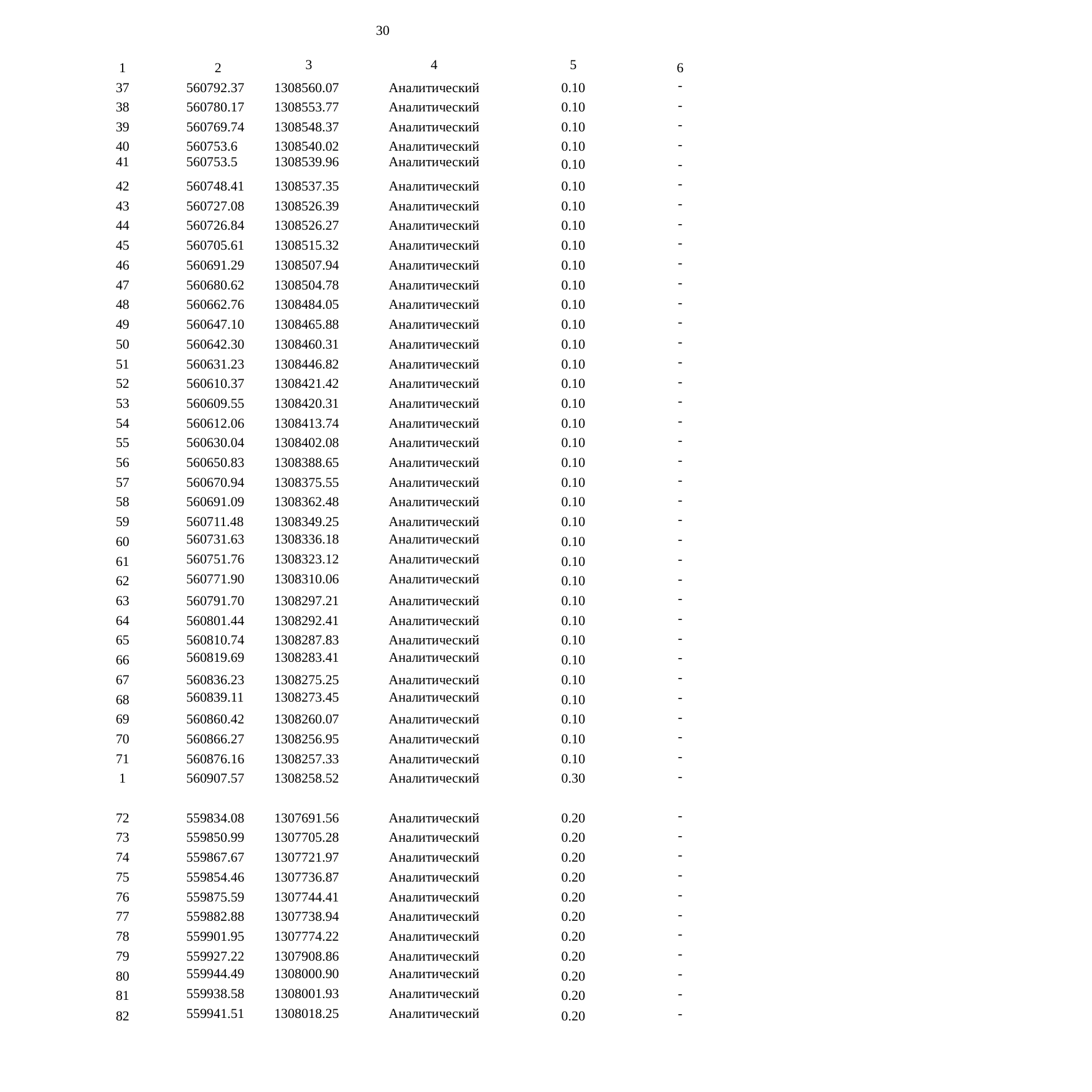

30
| 1 | 2 | 3 | 4 | 5 | 6 |
| --- | --- | --- | --- | --- | --- |
| 37 | 560792.37 | 1308560.07 | Аналитический | 0.10 | - |
| 38 | 560780.17 | 1308553.77 | Аналитический | 0.10 | - |
| 39 | 560769.74 | 1308548.37 | Аналитический | 0.10 | - |
| 40 | 560753.6 | 1308540.02 | Аналитический | 0.10 | - |
| 41 | 560753.5 | 1308539.96 | Аналитический | 0.10 | - |
| 42 | 560748.41 | 1308537.35 | Аналитический | 0.10 | - |
| 43 | 560727.08 | 1308526.39 | Аналитический | 0.10 | - |
| 44 | 560726.84 | 1308526.27 | Аналитический | 0.10 | - |
| 45 | 560705.61 | 1308515.32 | Аналитический | 0.10 | - |
| 46 | 560691.29 | 1308507.94 | Аналитический | 0.10 | - |
| 47 | 560680.62 | 1308504.78 | Аналитический | 0.10 | - |
| 48 | 560662.76 | 1308484.05 | Аналитический | 0.10 | - |
| 49 | 560647.10 | 1308465.88 | Аналитический | 0.10 | - |
| 50 | 560642.30 | 1308460.31 | Аналитический | 0.10 | - |
| 51 | 560631.23 | 1308446.82 | Аналитический | 0.10 | - |
| 52 | 560610.37 | 1308421.42 | Аналитический | 0.10 | - |
| 53 | 560609.55 | 1308420.31 | Аналитический | 0.10 | - |
| 54 | 560612.06 | 1308413.74 | Аналитический | 0.10 | - |
| 55 | 560630.04 | 1308402.08 | Аналитический | 0.10 | - |
| 56 | 560650.83 | 1308388.65 | Аналитический | 0.10 | - |
| 57 | 560670.94 | 1308375.55 | Аналитический | 0.10 | - |
| 58 | 560691.09 | 1308362.48 | Аналитический | 0.10 | - |
| 59 | 560711.48 | 1308349.25 | Аналитический | 0.10 | - |
| 60 | 560731.63 | 1308336.18 | Аналитический | 0.10 | - |
| 61 | 560751.76 | 1308323.12 | Аналитический | 0.10 | - |
| 62 | 560771.90 | 1308310.06 | Аналитический | 0.10 | - |
| 63 | 560791.70 | 1308297.21 | Аналитический | 0.10 | - |
| 64 | 560801.44 | 1308292.41 | Аналитический | 0.10 | - |
| 65 | 560810.74 | 1308287.83 | Аналитический | 0.10 | - |
| 66 | 560819.69 | 1308283.41 | Аналитический | 0.10 | - |
| 67 | 560836.23 | 1308275.25 | Аналитический | 0.10 | - |
| 68 | 560839.11 | 1308273.45 | Аналитический | 0.10 | - |
| 69 | 560860.42 | 1308260.07 | Аналитический | 0.10 | - |
| 70 | 560866.27 | 1308256.95 | Аналитический | 0.10 | - |
| 71 | 560876.16 | 1308257.33 | Аналитический | 0.10 | - |
| 1 | 560907.57 | 1308258.52 | Аналитический | 0.30 | - |
|  |  |  |  |  |  |
| 72 | 559834.08 | 1307691.56 | Аналитический | 0.20 | - |
| 73 | 559850.99 | 1307705.28 | Аналитический | 0.20 | - |
| 74 | 559867.67 | 1307721.97 | Аналитический | 0.20 | - |
| 75 | 559854.46 | 1307736.87 | Аналитический | 0.20 | - |
| 76 | 559875.59 | 1307744.41 | Аналитический | 0.20 | - |
| 77 | 559882.88 | 1307738.94 | Аналитический | 0.20 | - |
| 78 | 559901.95 | 1307774.22 | Аналитический | 0.20 | - |
| 79 | 559927.22 | 1307908.86 | Аналитический | 0.20 | - |
| 80 | 559944.49 | 1308000.90 | Аналитический | 0.20 | - |
| 81 | 559938.58 | 1308001.93 | Аналитический | 0.20 | - |
| 82 | 559941.51 | 1308018.25 | Аналитический | 0.20 | - |